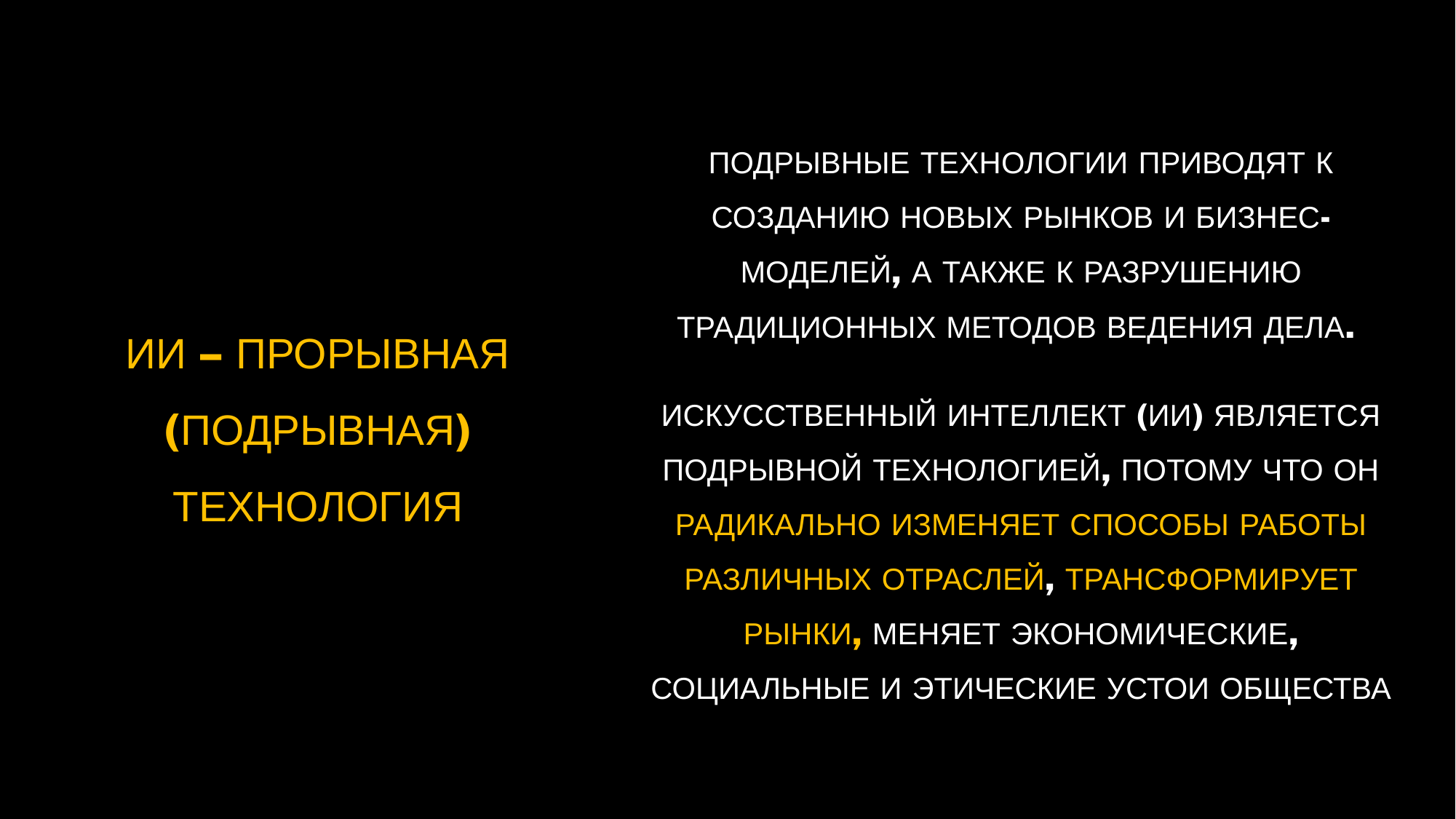

# ИИ – ПРОРЫВНАЯ (ПОДРЫВНАЯ) ТЕХНОЛОГИЯ
ПОДРЫВНЫЕ ТЕХНОЛОГИИ ПРИВОДЯТ К СОЗДАНИЮ НОВЫХ РЫНКОВ И БИЗНЕС-МОДЕЛЕЙ, А ТАКЖЕ К РАЗРУШЕНИЮ ТРАДИЦИОННЫХ МЕТОДОВ ВЕДЕНИЯ ДЕЛА.
ИСКУССТВЕННЫЙ ИНТЕЛЛЕКТ (ИИ) ЯВЛЯЕТСЯ ПОДРЫВНОЙ ТЕХНОЛОГИЕЙ, ПОТОМУ ЧТО ОН РАДИКАЛЬНО ИЗМЕНЯЕТ СПОСОБЫ РАБОТЫ РАЗЛИЧНЫХ ОТРАСЛЕЙ, ТРАНСФОРМИРУЕТ РЫНКИ, МЕНЯЕТ ЭКОНОМИЧЕСКИЕ, СОЦИАЛЬНЫЕ И ЭТИЧЕСКИЕ УСТОИ ОБЩЕСТВА